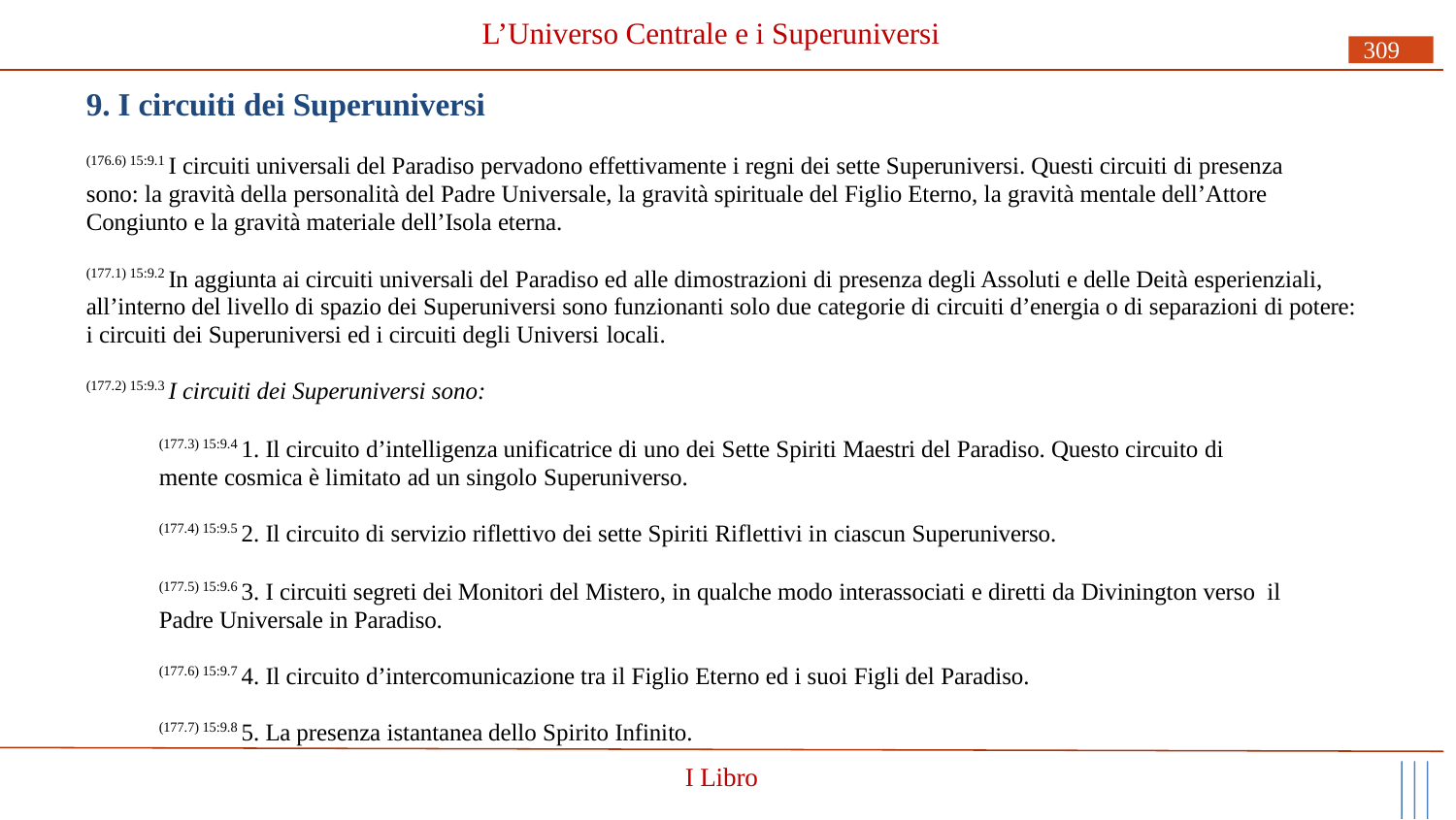

# L’Universo Centrale e i Superuniversi
309

9. I circuiti dei Superuniversi
(176.6) 15:9.1 I circuiti universali del Paradiso pervadono effettivamente i regni dei sette Superuniversi. Questi circuiti di presenza  sono: la gravità della personalità del Padre Universale, la gravità spirituale del Figlio Eterno, la gravità mentale dell’Attore  Congiunto e la gravità materiale dell’Isola eterna.

(177.1) 15:9.2 In aggiunta ai circuiti universali del Paradiso ed alle dimostrazioni di presenza degli Assoluti e delle Deità esperienziali,  all’interno del livello di spazio dei Superuniversi sono funzionanti solo due categorie di circuiti d’energia o di separazioni di potere:  i circuiti dei Superuniversi ed i circuiti degli Universi locali.

(177.2) 15:9.3 I circuiti dei Superuniversi sono:

(177.3) 15:9.4 1. Il circuito d’intelligenza unificatrice di uno dei Sette Spiriti Maestri del Paradiso. Questo circuito di  mente cosmica è limitato ad un singolo Superuniverso.

(177.4) 15:9.5 2. Il circuito di servizio riflettivo dei sette Spiriti Riflettivi in ciascun Superuniverso.

(177.5) 15:9.6 3. I circuiti segreti dei Monitori del Mistero, in qualche modo interassociati e diretti da Divinington verso  il Padre Universale in Paradiso.

(177.6) 15:9.7 4. Il circuito d’intercomunicazione tra il Figlio Eterno ed i suoi Figli del Paradiso.
(177.7) 15:9.8 5. La presenza istantanea dello Spirito Infinito.

I Libro